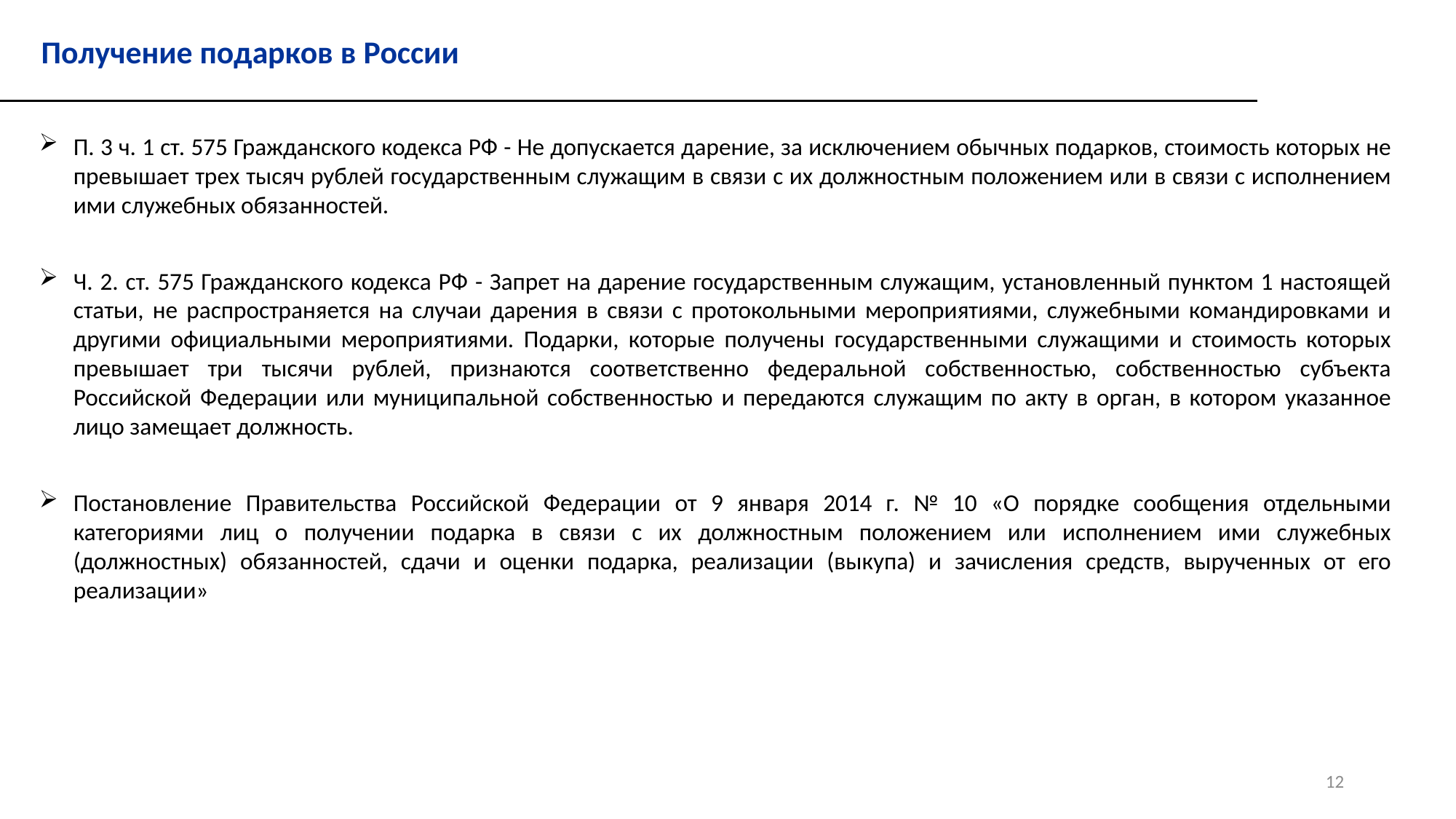

Получение подарков в России
П. 3 ч. 1 ст. 575 Гражданского кодекса РФ - Не допускается дарение, за исключением обычных подарков, стоимость которых не превышает трех тысяч рублей государственным служащим в связи с их должностным положением или в связи с исполнением ими служебных обязанностей.

Ч. 2. ст. 575 Гражданского кодекса РФ - Запрет на дарение государственным служащим, установленный пунктом 1 настоящей статьи, не распространяется на случаи дарения в связи с протокольными мероприятиями, служебными командировками и другими официальными мероприятиями. Подарки, которые получены государственными служащими и стоимость которых превышает три тысячи рублей, признаются соответственно федеральной собственностью, собственностью субъекта Российской Федерации или муниципальной собственностью и передаются служащим по акту в орган, в котором указанное лицо замещает должность.

Постановление Правительства Российской Федерации от 9 января 2014 г. № 10 «О порядке сообщения отдельными категориями лиц о получении подарка в связи с их должностным положением или исполнением ими служебных (должностных) обязанностей, сдачи и оценки подарка, реализации (выкупа) и зачисления средств, вырученных от его реализации»

12